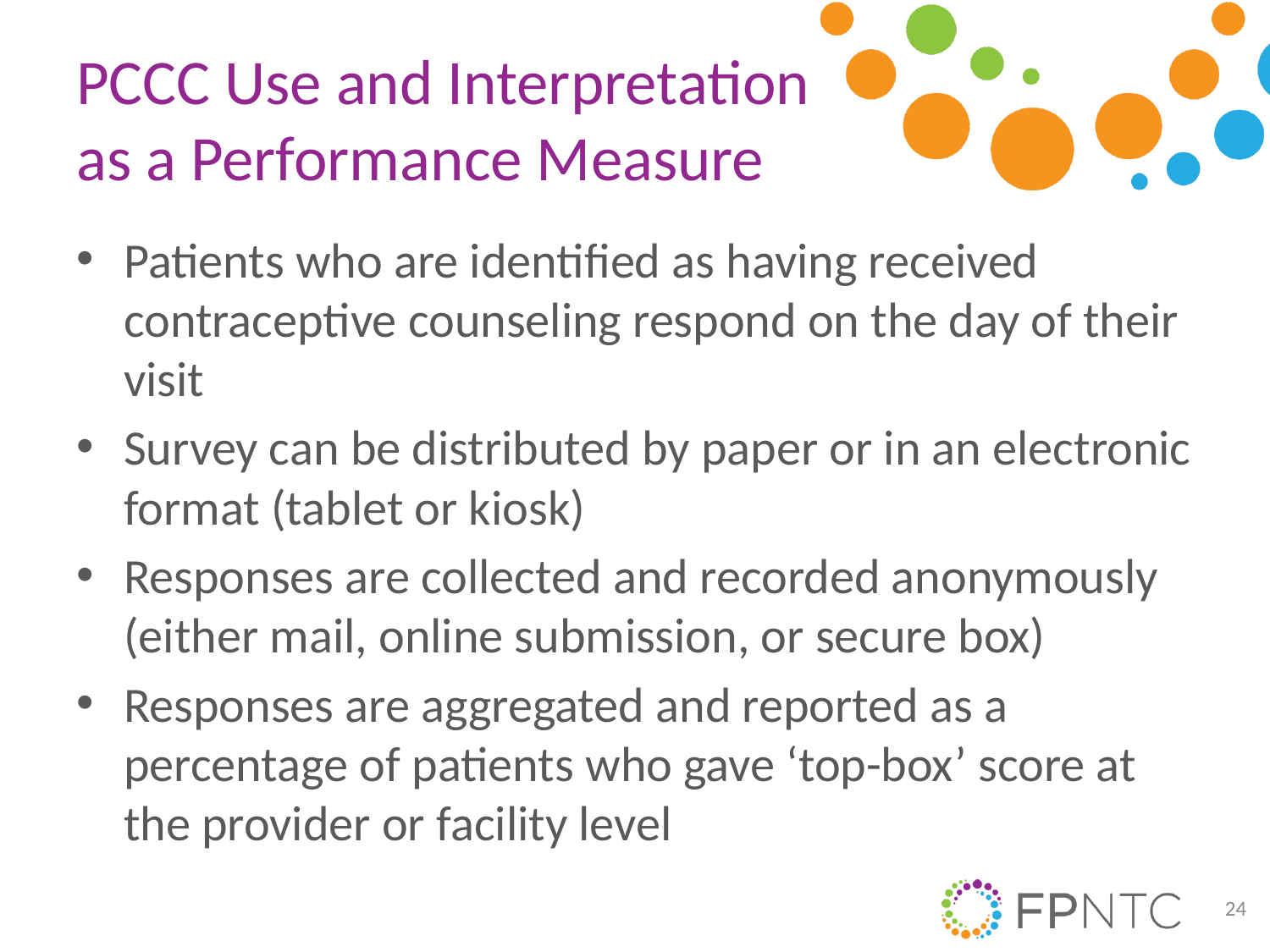

# PCCC Use and Interpretation as a Performance Measure
Patients who are identified as having received contraceptive counseling respond on the day of their visit
Survey can be distributed by paper or in an electronic format (tablet or kiosk)
Responses are collected and recorded anonymously (either mail, online submission, or secure box)
Responses are aggregated and reported as a percentage of patients who gave ‘top-box’ score at the provider or facility level
24